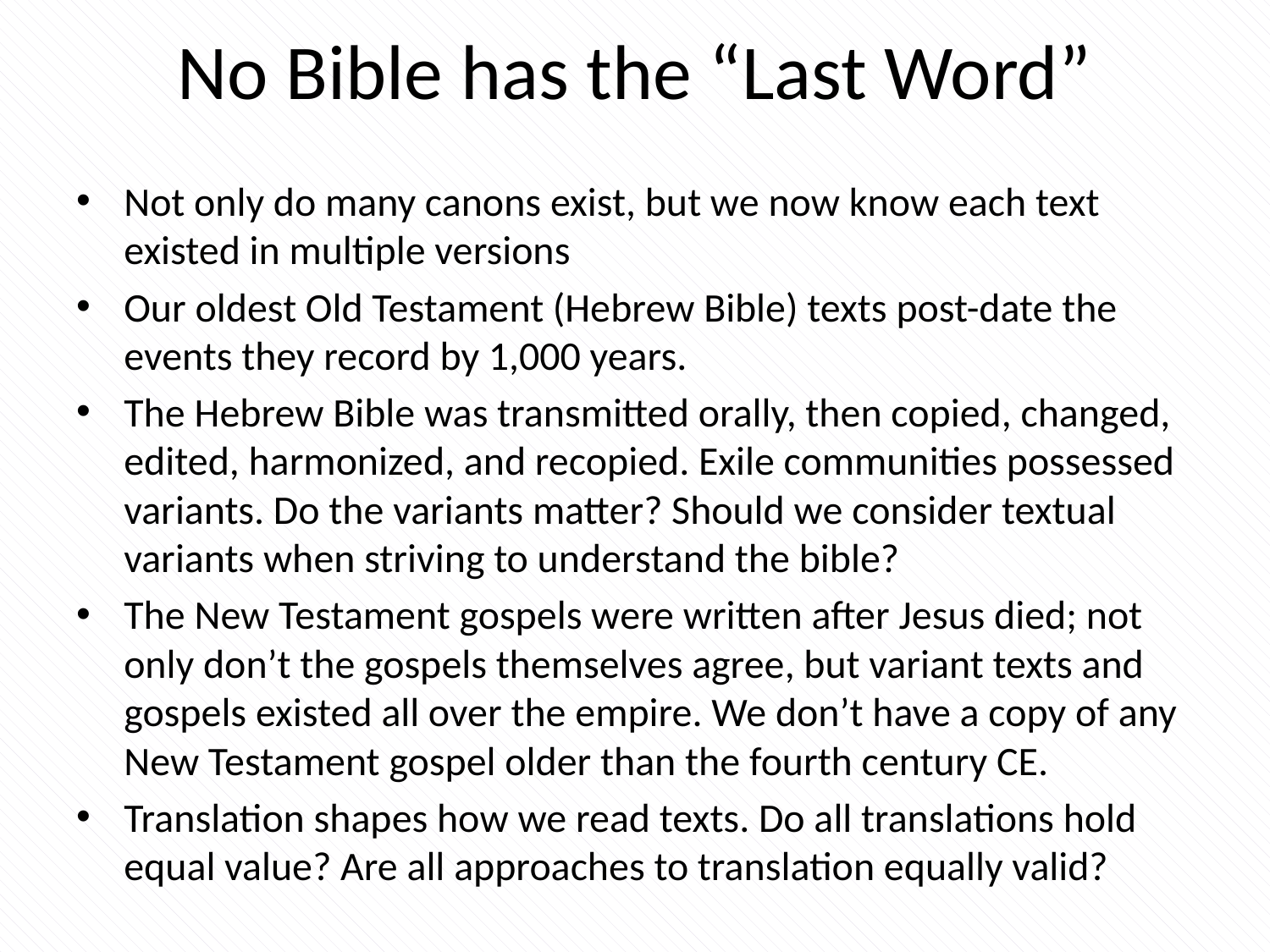

# No Bible has the “Last Word”
Not only do many canons exist, but we now know each text existed in multiple versions
Our oldest Old Testament (Hebrew Bible) texts post-date the events they record by 1,000 years.
The Hebrew Bible was transmitted orally, then copied, changed, edited, harmonized, and recopied. Exile communities possessed variants. Do the variants matter? Should we consider textual variants when striving to understand the bible?
The New Testament gospels were written after Jesus died; not only don’t the gospels themselves agree, but variant texts and gospels existed all over the empire. We don’t have a copy of any New Testament gospel older than the fourth century CE.
Translation shapes how we read texts. Do all translations hold equal value? Are all approaches to translation equally valid?